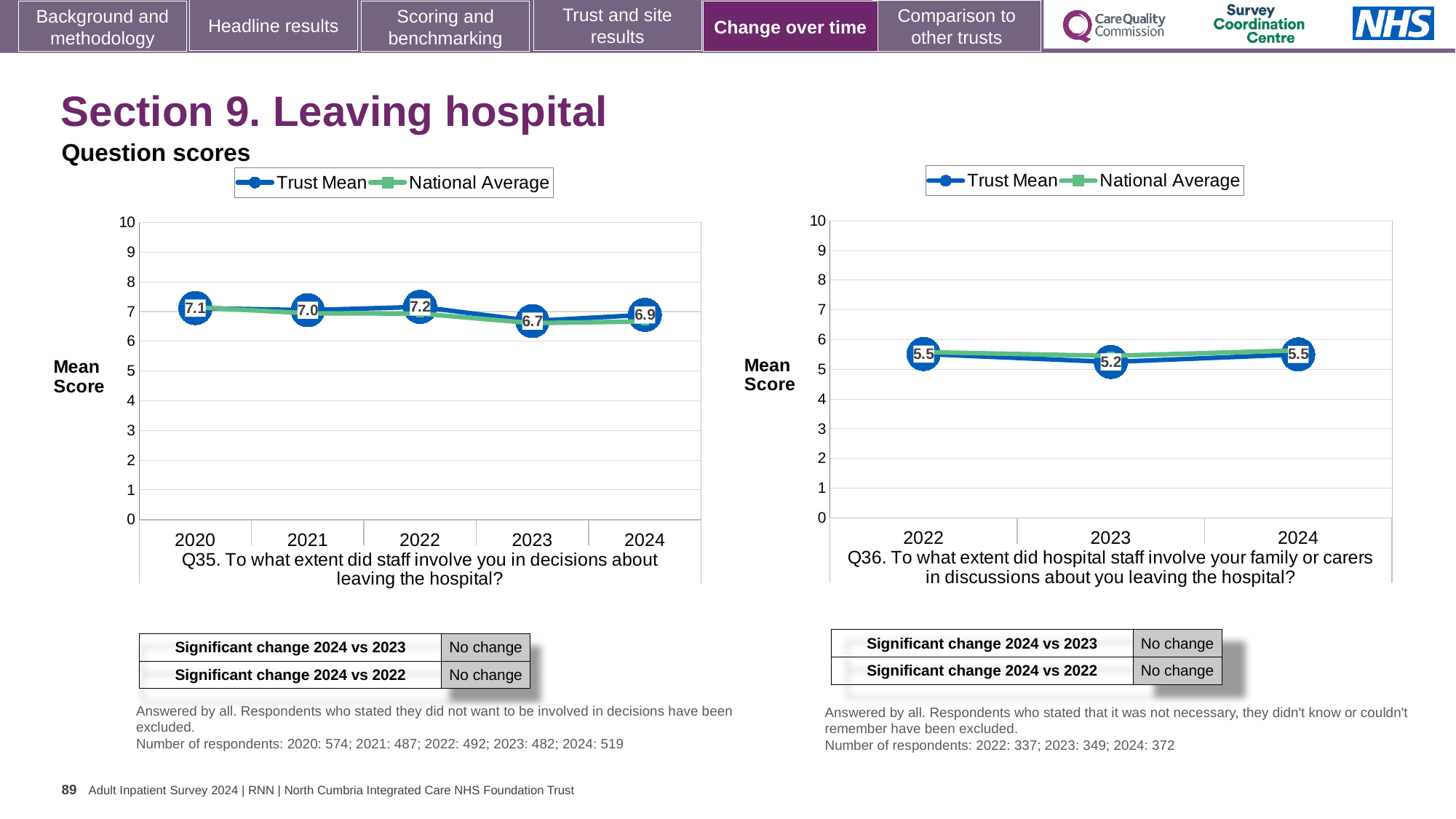

# Section 9. Leaving hospital
Question scores

### Chart

| Category | Trust Mean | National Average |
|---|---|---|
| 2022 | 5.516537574088471 | 5.580055020765087 |
| 2023 | 5.248278466132267 | 5.451676179215576 |
| 2024 | 5.501810196097735 | 5.636999691765052 |

### Chart

| Category | Trust Mean | National Average |
|---|---|---|
| 2020 | 7.119205970309181 | 7.147980493225688 |
| 2021 | 7.047475835186058 | 6.942881082282427 |
| 2022 | 7.159552066116862 | 6.934191277792261 |
| 2023 | 6.683071244162511 | 6.61286261178177 |
| 2024 | 6.891478738773911 | 6.668295380326844 |
| Significant change 2024 vs 2023 | No change |
| --- | --- |
| Significant change 2024 vs 2022 | No change |
| Significant change 2024 vs 2023 | No change |
| --- | --- |
| Significant change 2024 vs 2022 | No change |
Answered by all. Respondents who stated they did not want to be involved in decisions have been excluded.
Number of respondents: 2020: 574; 2021: 487; 2022: 492; 2023: 482; 2024: 519

Answered by all. Respondents who stated that it was not necessary, they didn't know or couldn't remember have been excluded.
Number of respondents: 2022: 337; 2023: 349; 2024: 372

89